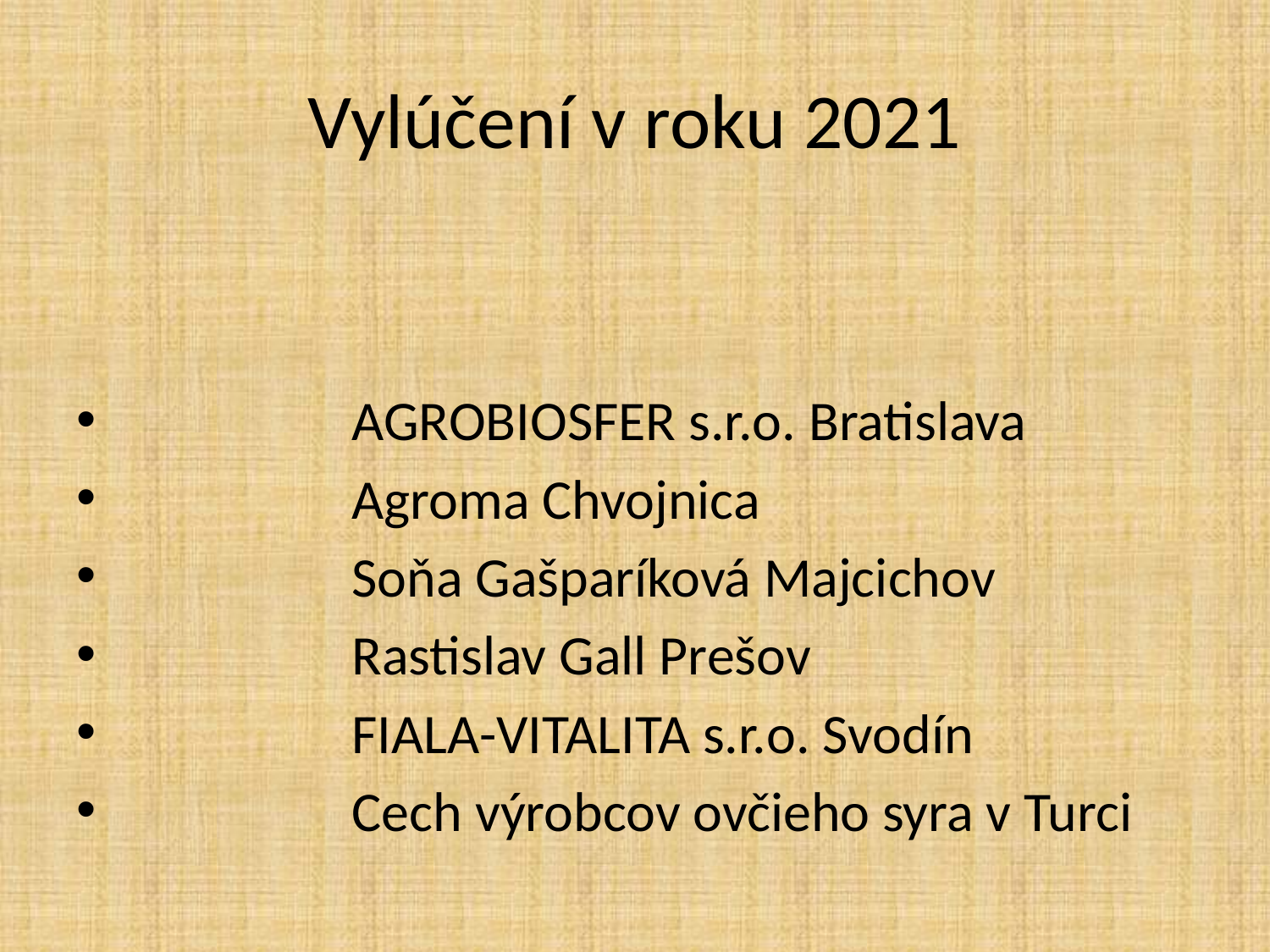

# Vylúčení v roku 2021

                  AGROBIOSFER s.r.o. Bratislava
                  Agroma Chvojnica
                  Soňa Gašparíková Majcichov
                  Rastislav Gall Prešov
                  FIALA-VITALITA s.r.o. Svodín
                  Cech výrobcov ovčieho syra v Turci